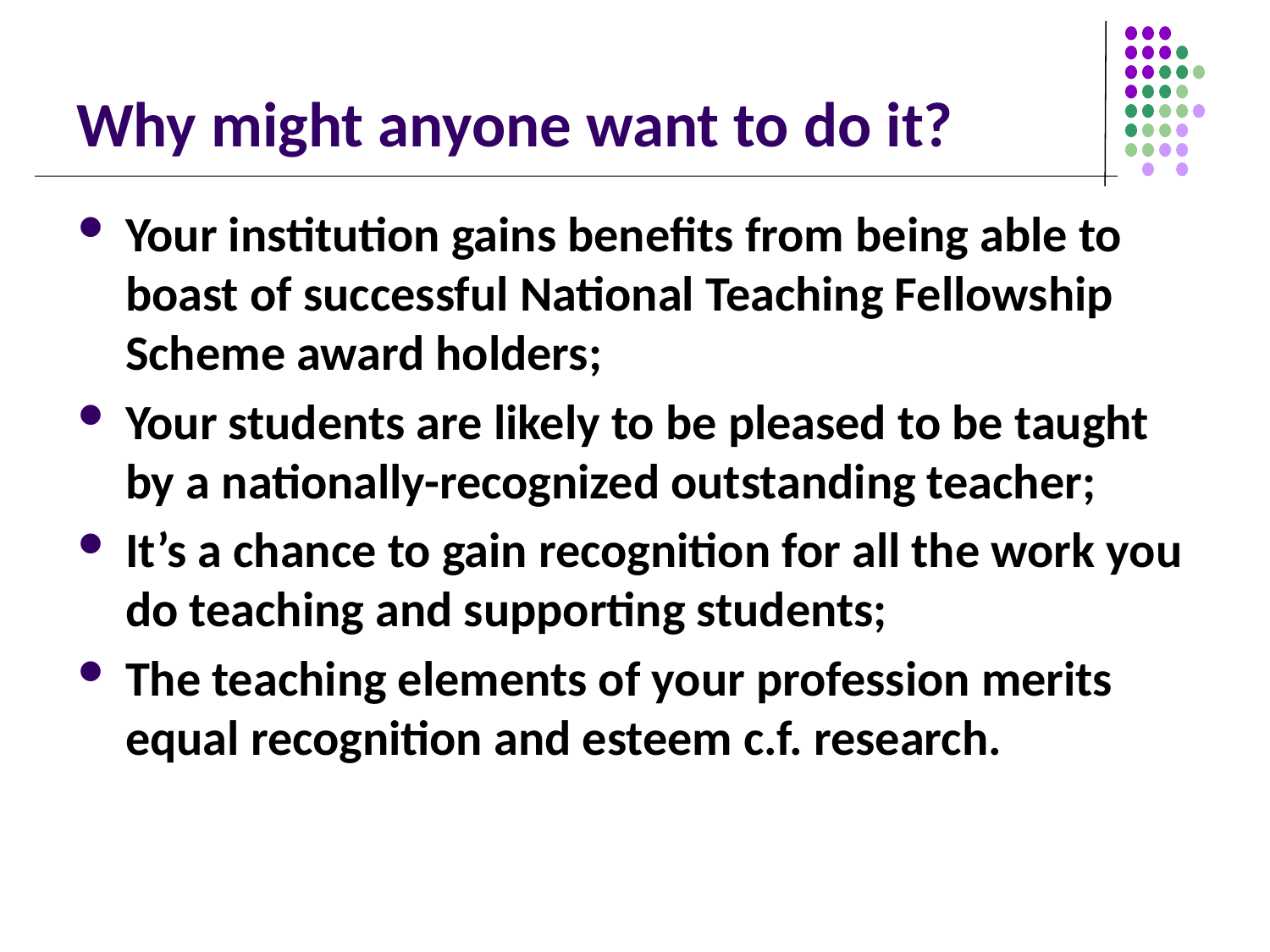

# Why might anyone want to do it?
Your institution gains benefits from being able to boast of successful National Teaching Fellowship Scheme award holders;
Your students are likely to be pleased to be taught by a nationally-recognized outstanding teacher;
It’s a chance to gain recognition for all the work you do teaching and supporting students;
The teaching elements of your profession merits equal recognition and esteem c.f. research.